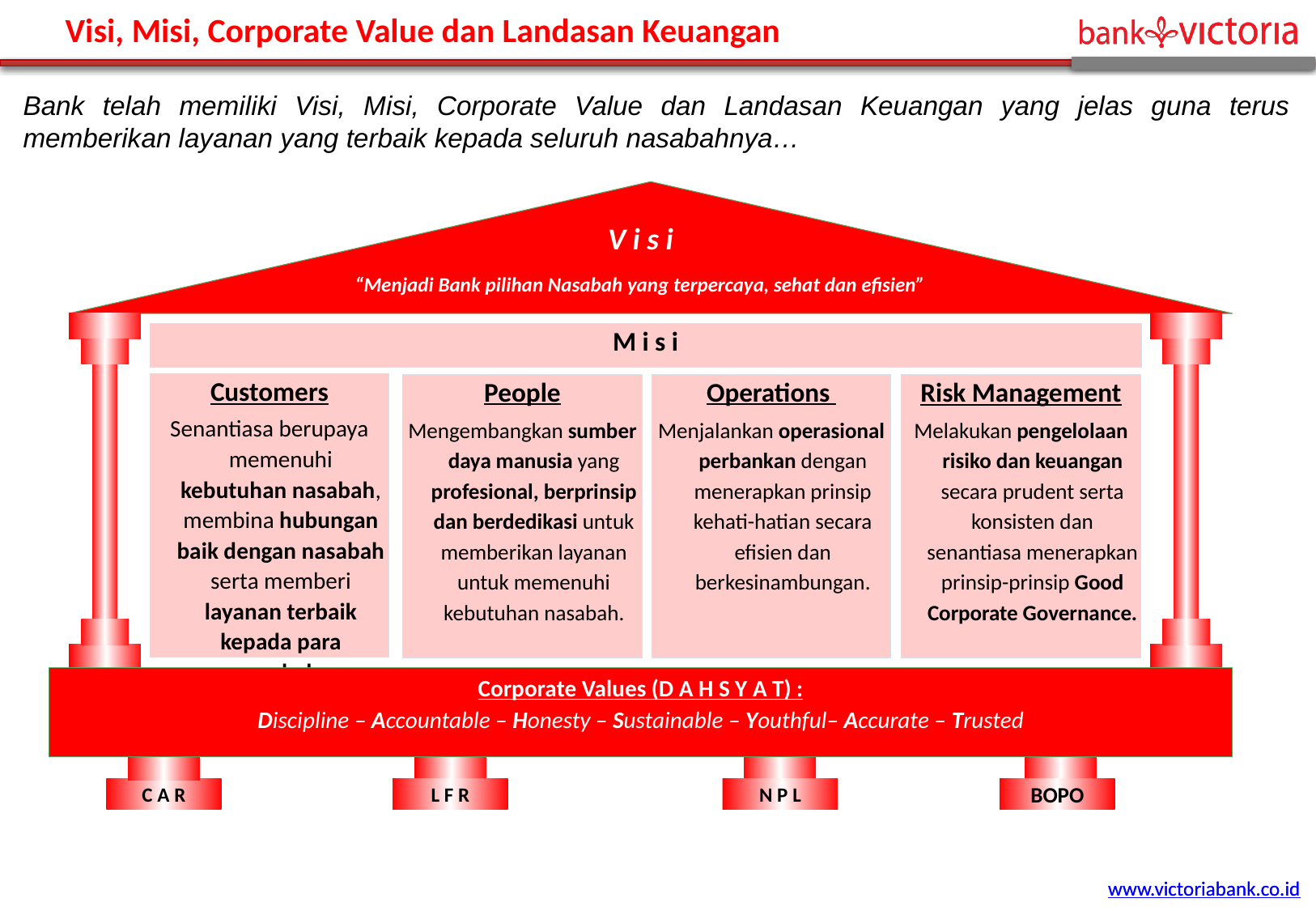

Visi, Misi, Corporate Value dan Landasan Keuangan
Bank telah memiliki Visi, Misi, Corporate Value dan Landasan Keuangan yang jelas guna terus memberikan layanan yang terbaik kepada seluruh nasabahnya…

V i s i

“Menjadi Bank pilihan Nasabah yang terpercaya, sehat dan efisien”

M i s i
Customers
Senantiasa berupaya memenuhi kebutuhan nasabah, membina hubungan baik dengan nasabah serta memberi layanan terbaik kepada para nasabah.
.
People
Mengembangkan sumber daya manusia yang profesional, berprinsip dan berdedikasi untuk memberikan layanan untuk memenuhi kebutuhan nasabah.
Operations
Menjalankan operasional perbankan dengan menerapkan prinsip kehati-hatian secara efisien dan berkesinambungan.
Risk Management
Melakukan pengelolaan risiko dan keuangan secara prudent serta konsisten dan senantiasa menerapkan prinsip-prinsip Good Corporate Governance.
Corporate Values (D A H S Y A T) :
Discipline – Accountable – Honesty – Sustainable – Youthful– Accurate – Trusted

C A R
L F R
N P L
BOPO